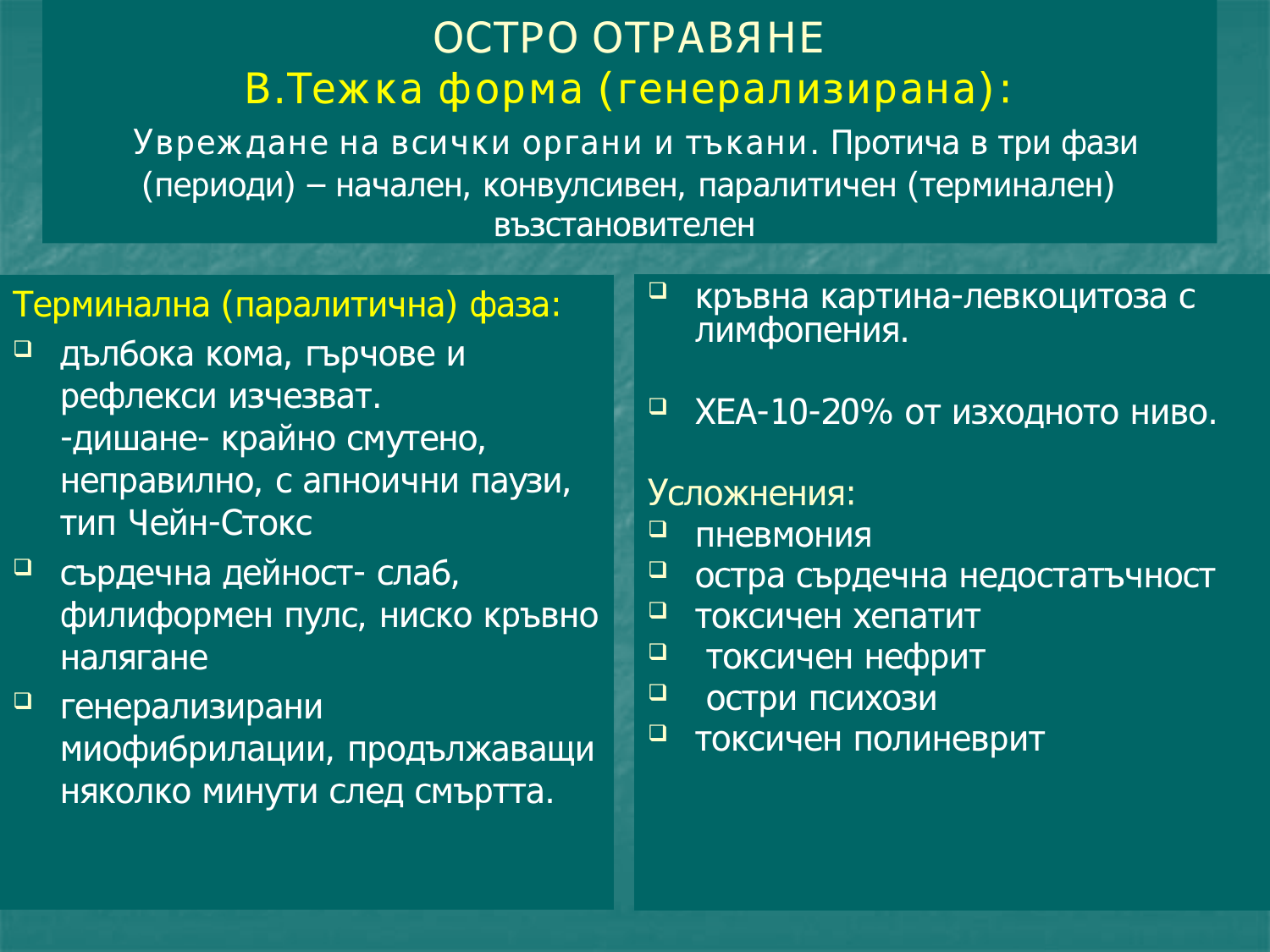

# ОСТРО ОТРАВЯНЕ В.Тежка форма (генерализирана): Увреждане на всички органи и тъкани. Протича в три фази (периоди) – начален, конвулсивен, паралитичен (терминален) възстановителен
Терминална (паралитична) фаза:
дълбока кома, гърчове и рефлекси изчезват.
-дишане- крайно смутено, неправилно, с апноични паузи, тип Чейн-Стокс
сърдечна дейност- слаб, филиформен пулс, нискo кръвно налягане
генерализирани миофибрилации, продължаващи няколко минути след смъртта.

кръвна картина-левкоцитоза с лимфопения.

ХЕА-10-20% от изходното ниво.

Усложнения:
пневмония
остра сърдечна недостатъчност
токсичен хепатит
 токсичен нефрит
 остри психози
токсичен полиневрит